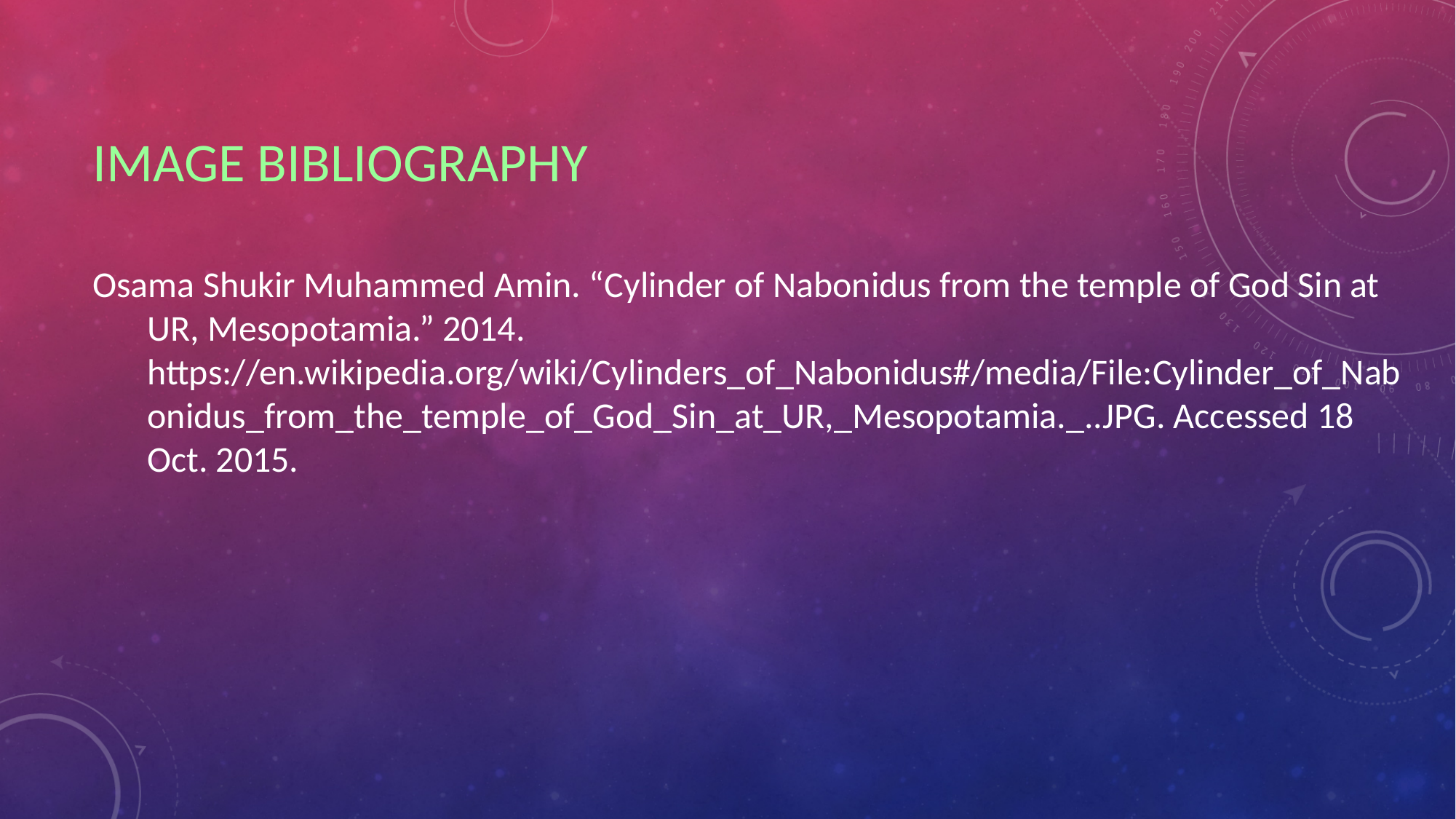

# Image Bibliography
Osama Shukir Muhammed Amin. “Cylinder of Nabonidus from the temple of God Sin at UR, Mesopotamia.” 2014. https://en.wikipedia.org/wiki/Cylinders_of_Nabonidus#/media/File:Cylinder_of_Nabonidus_from_the_temple_of_God_Sin_at_UR,_Mesopotamia._..JPG. Accessed 18 Oct. 2015.